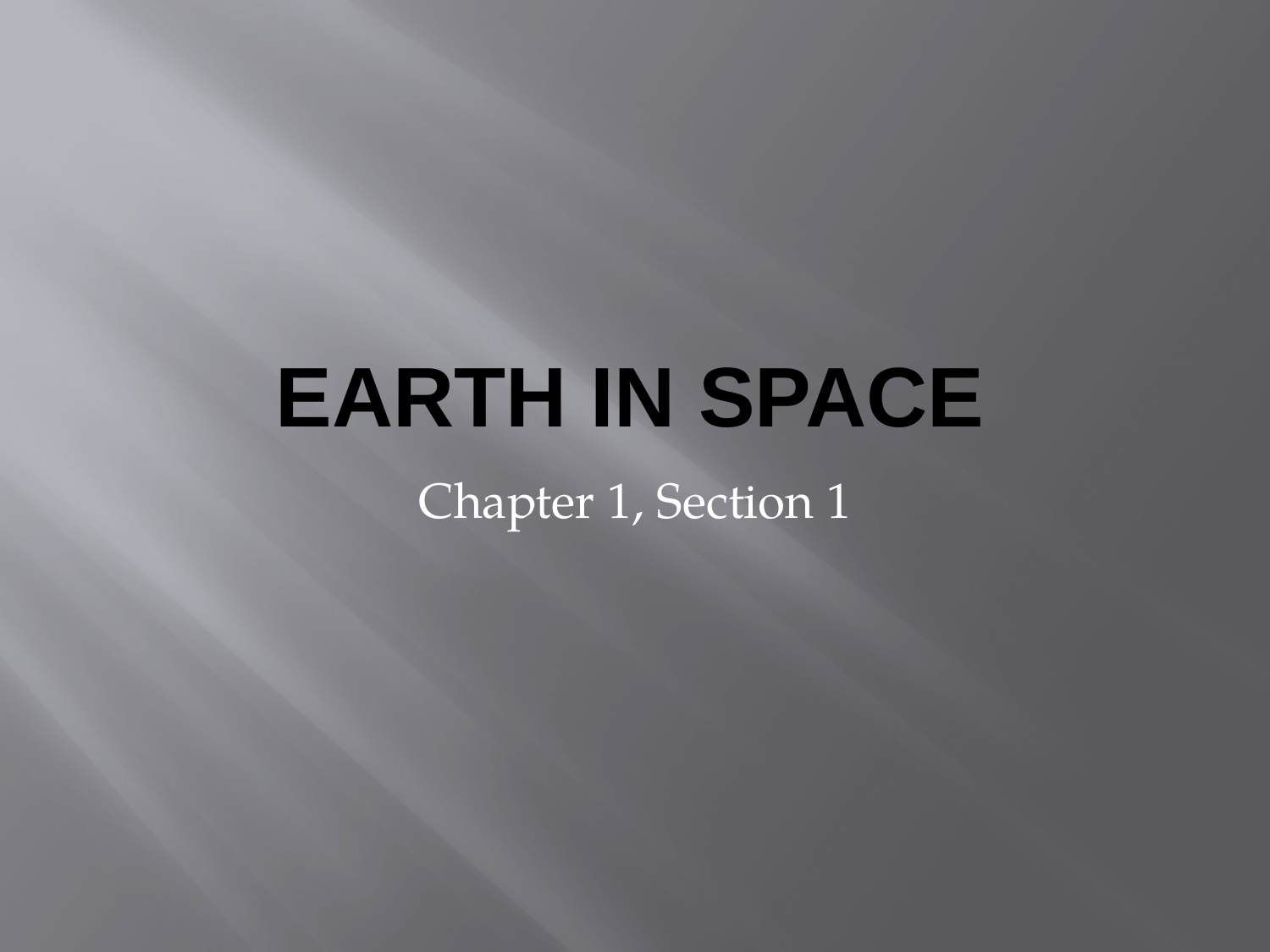

# Earth in Space
Chapter 1, Section 1